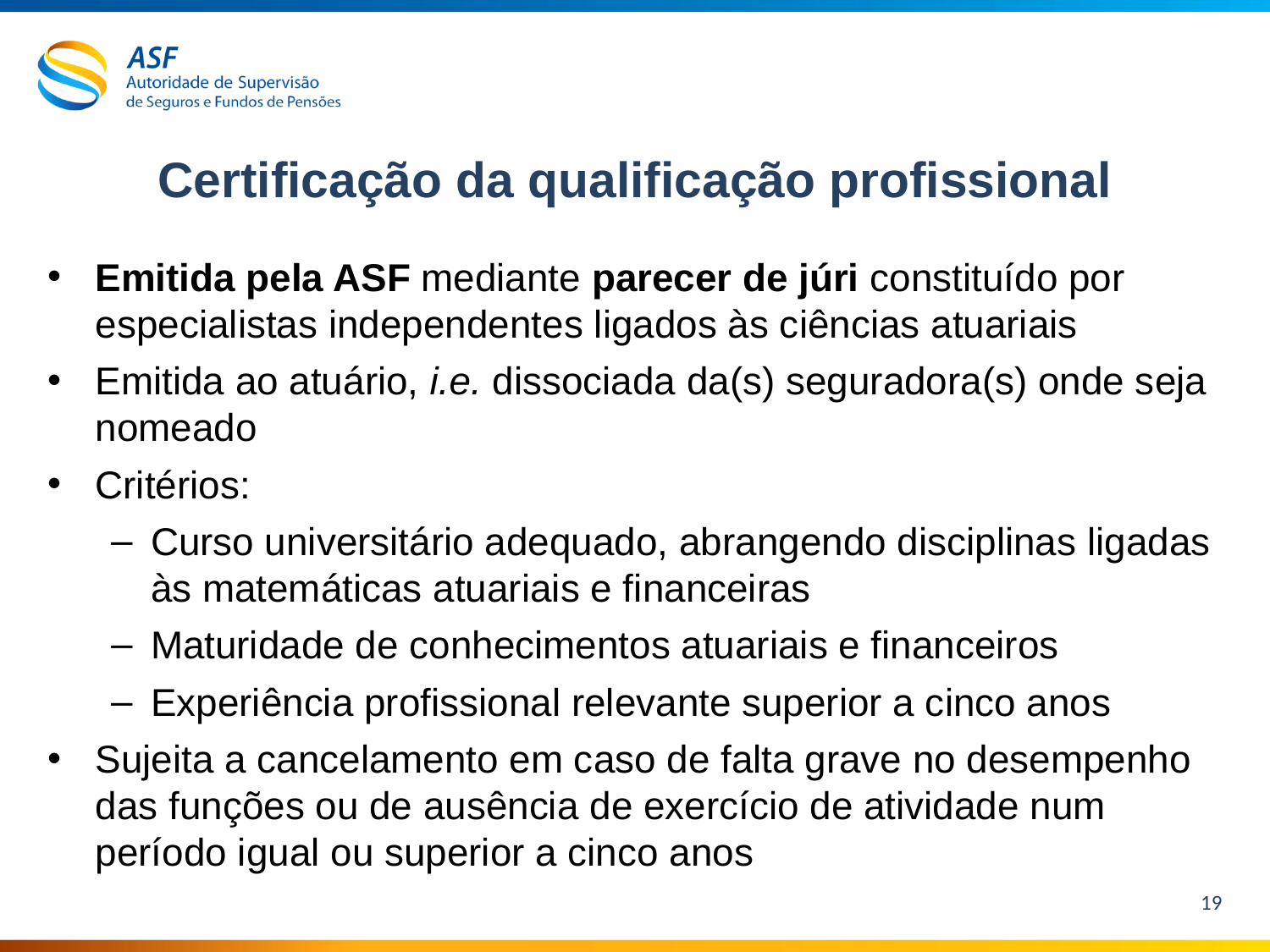

# Certificação da qualificação profissional
Emitida pela ASF mediante parecer de júri constituído por especialistas independentes ligados às ciências atuariais
Emitida ao atuário, i.e. dissociada da(s) seguradora(s) onde seja nomeado
Critérios:
Curso universitário adequado, abrangendo disciplinas ligadas às matemáticas atuariais e financeiras
Maturidade de conhecimentos atuariais e financeiros
Experiência profissional relevante superior a cinco anos
Sujeita a cancelamento em caso de falta grave no desempenho das funções ou de ausência de exercício de atividade num período igual ou superior a cinco anos
19